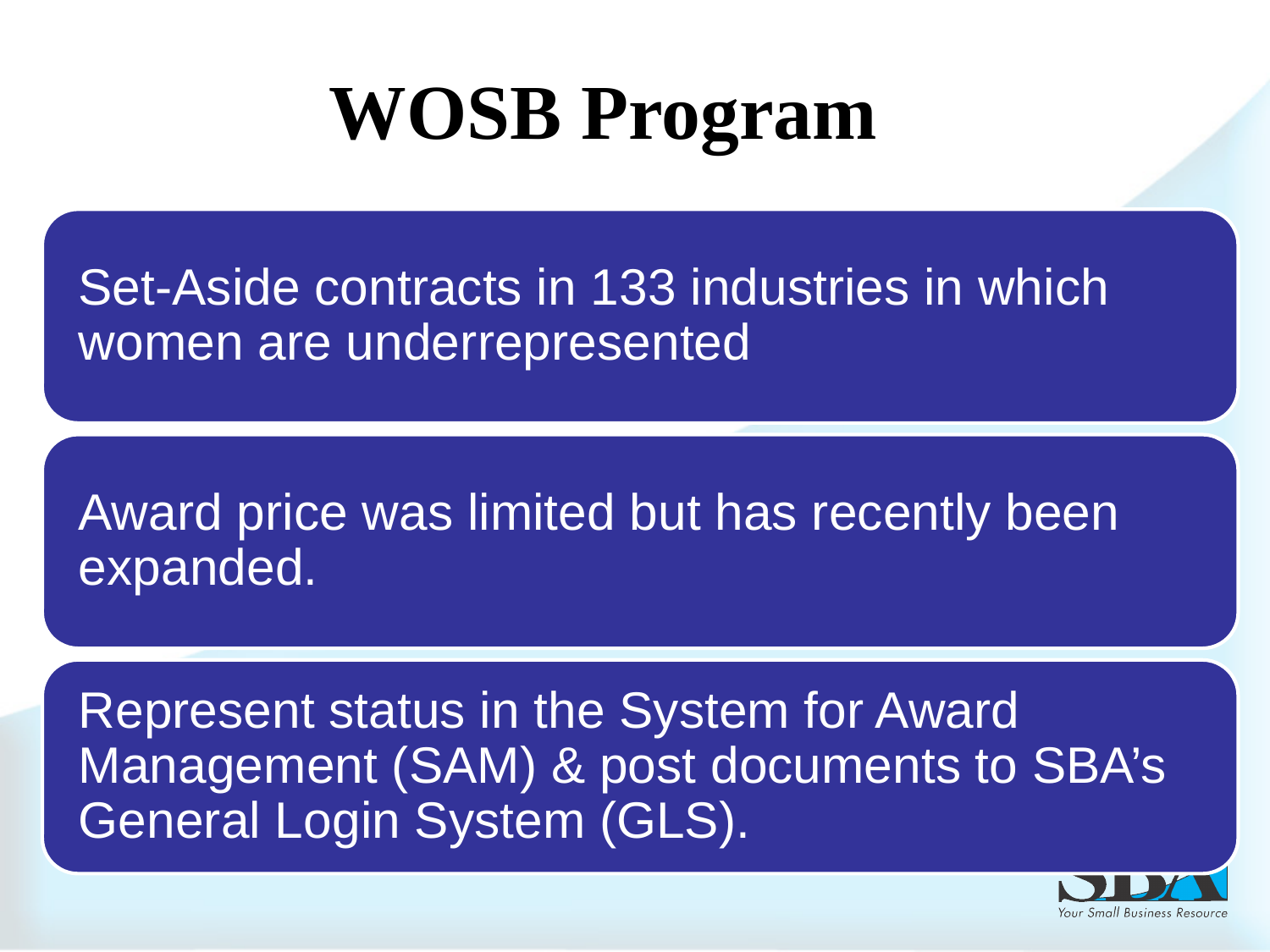

# WOSB Program
Set-Aside contracts in 133 industries in which women are underrepresented
Award price was limited but has recently been expanded.
Represent status in the System for Award Management (SAM) & post documents to SBA’s General Login System (GLS).